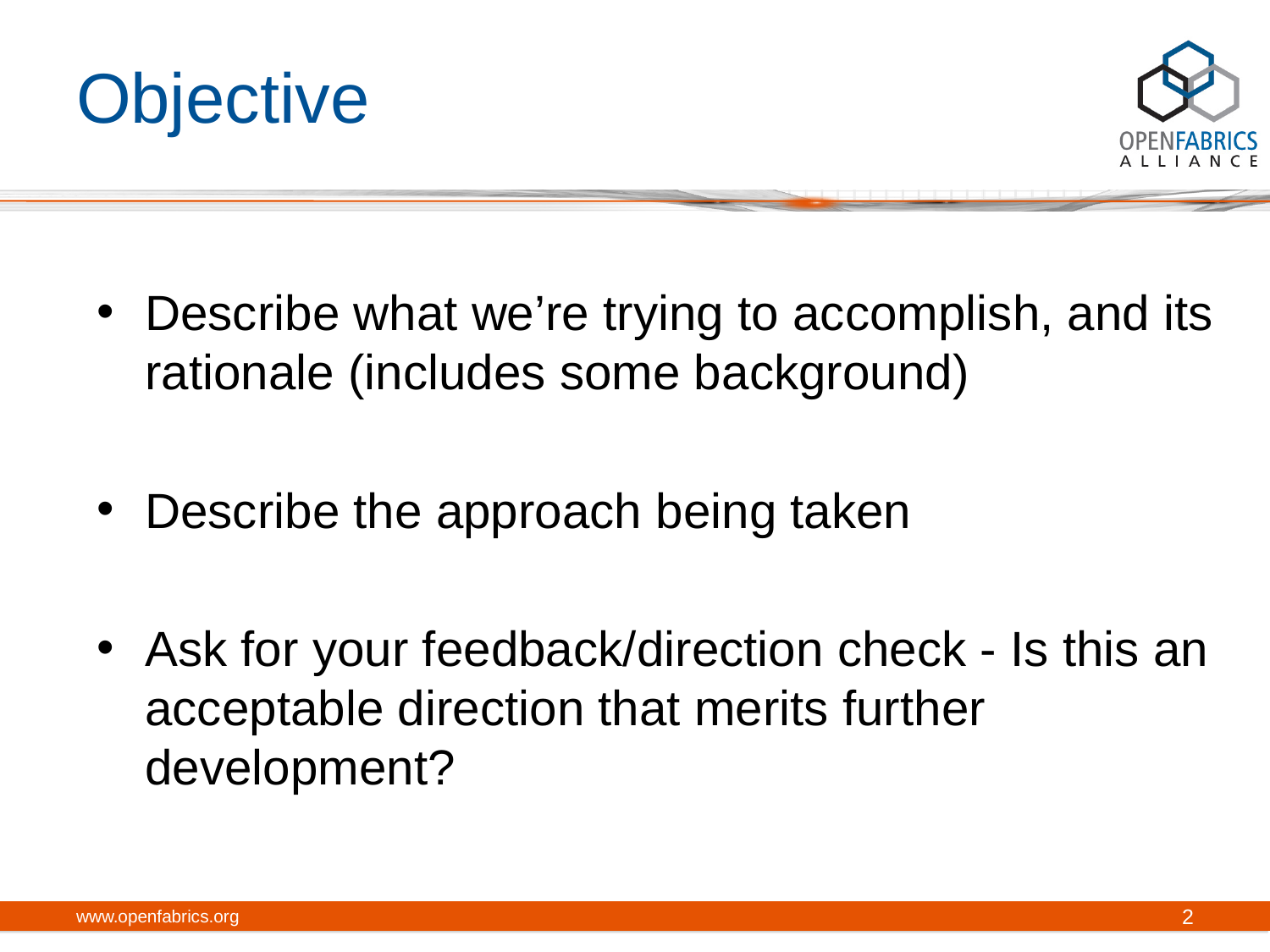

# Objective
Describe what we’re trying to accomplish, and its rationale (includes some background)

Describe the approach being taken

Ask for your feedback/direction check - Is this an acceptable direction that merits further development?
www.openfabrics.org
2